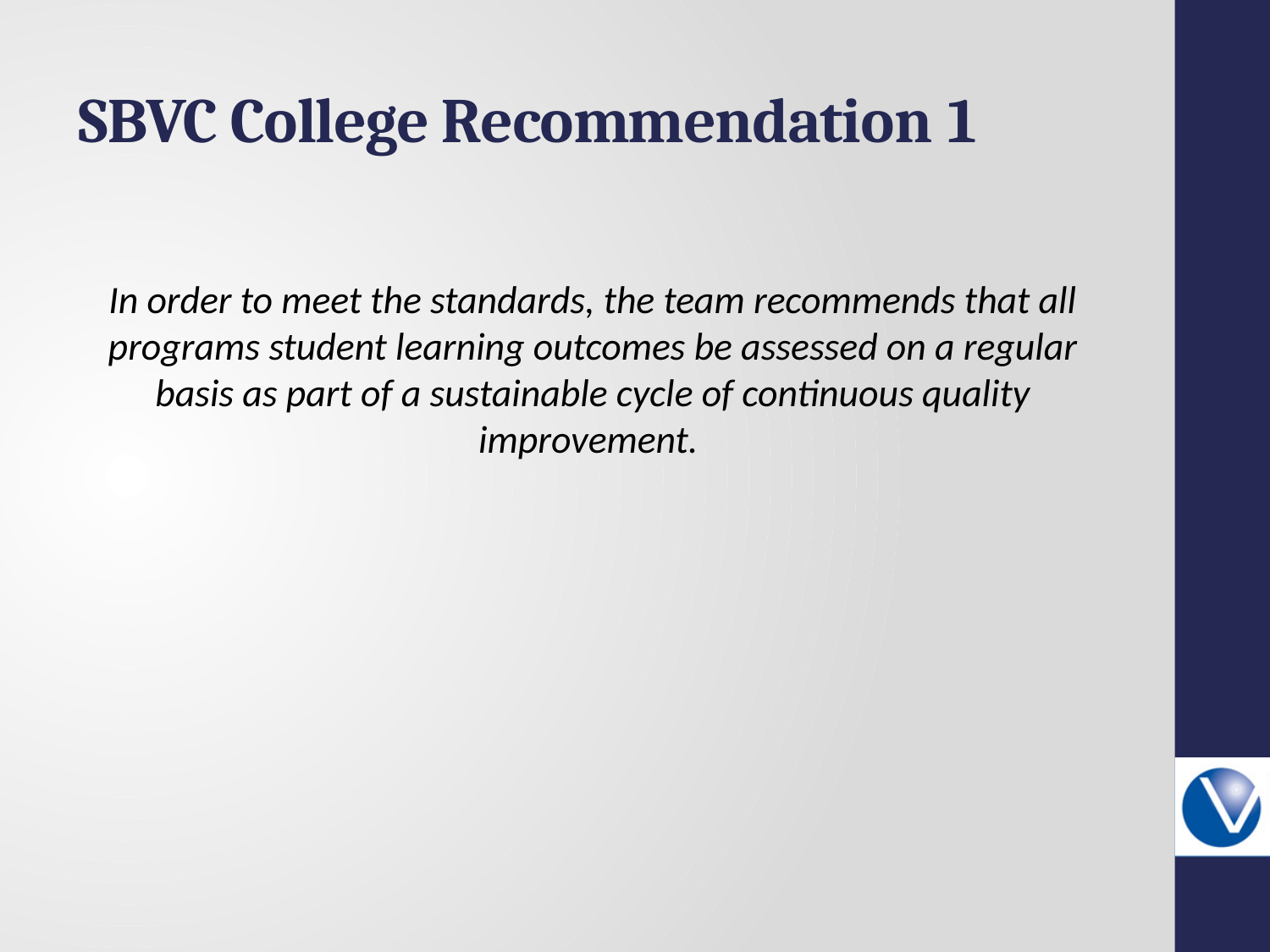

# SBVC College Recommendation 1
In order to meet the standards, the team recommends that all programs student learning outcomes be assessed on a regular basis as part of a sustainable cycle of continuous quality improvement.